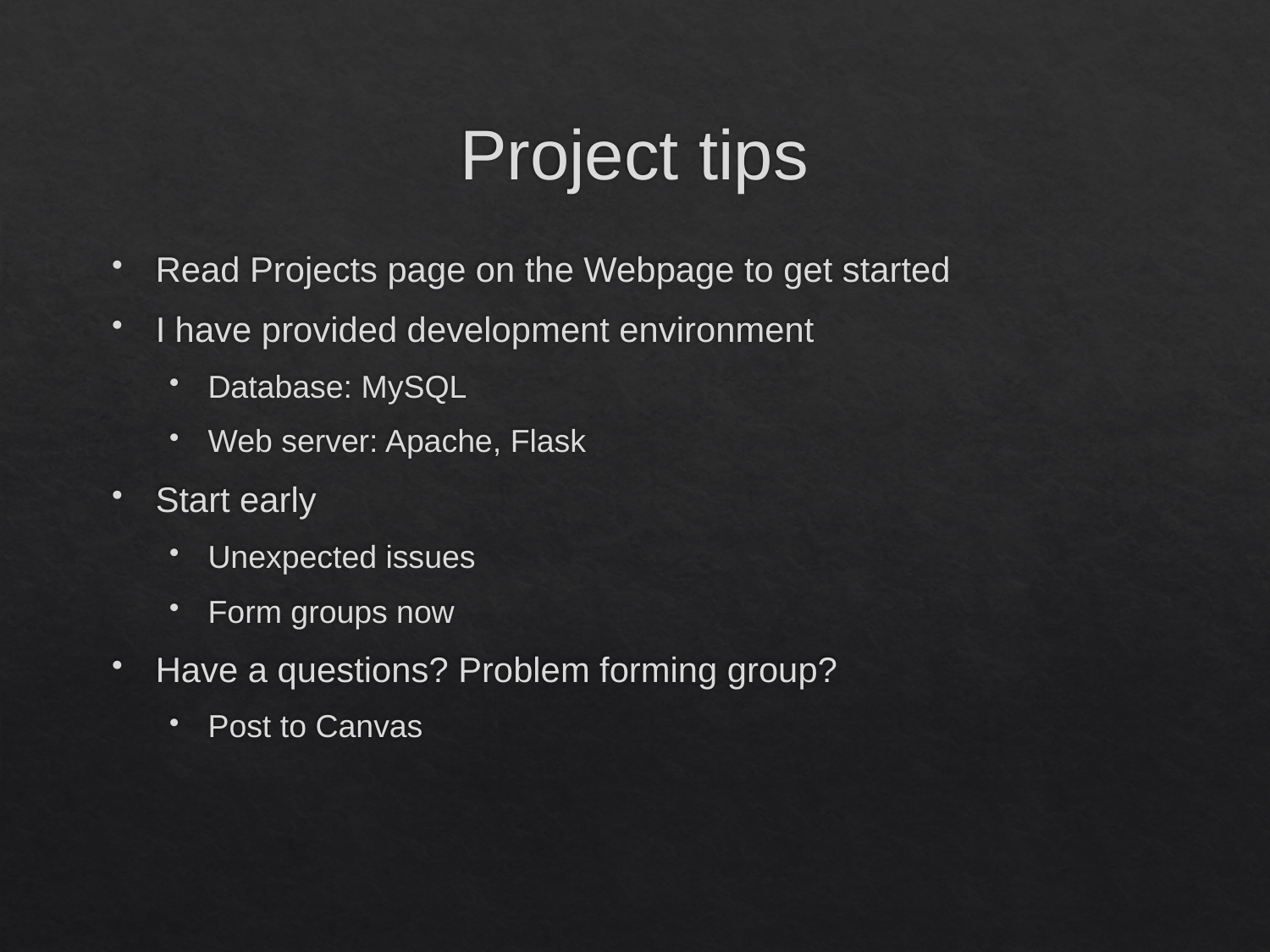

# Project tips
Read Projects page on the Webpage to get started
I have provided development environment
Database: MySQL
Web server: Apache, Flask
Start early
Unexpected issues
Form groups now
Have a questions? Problem forming group?
Post to Canvas